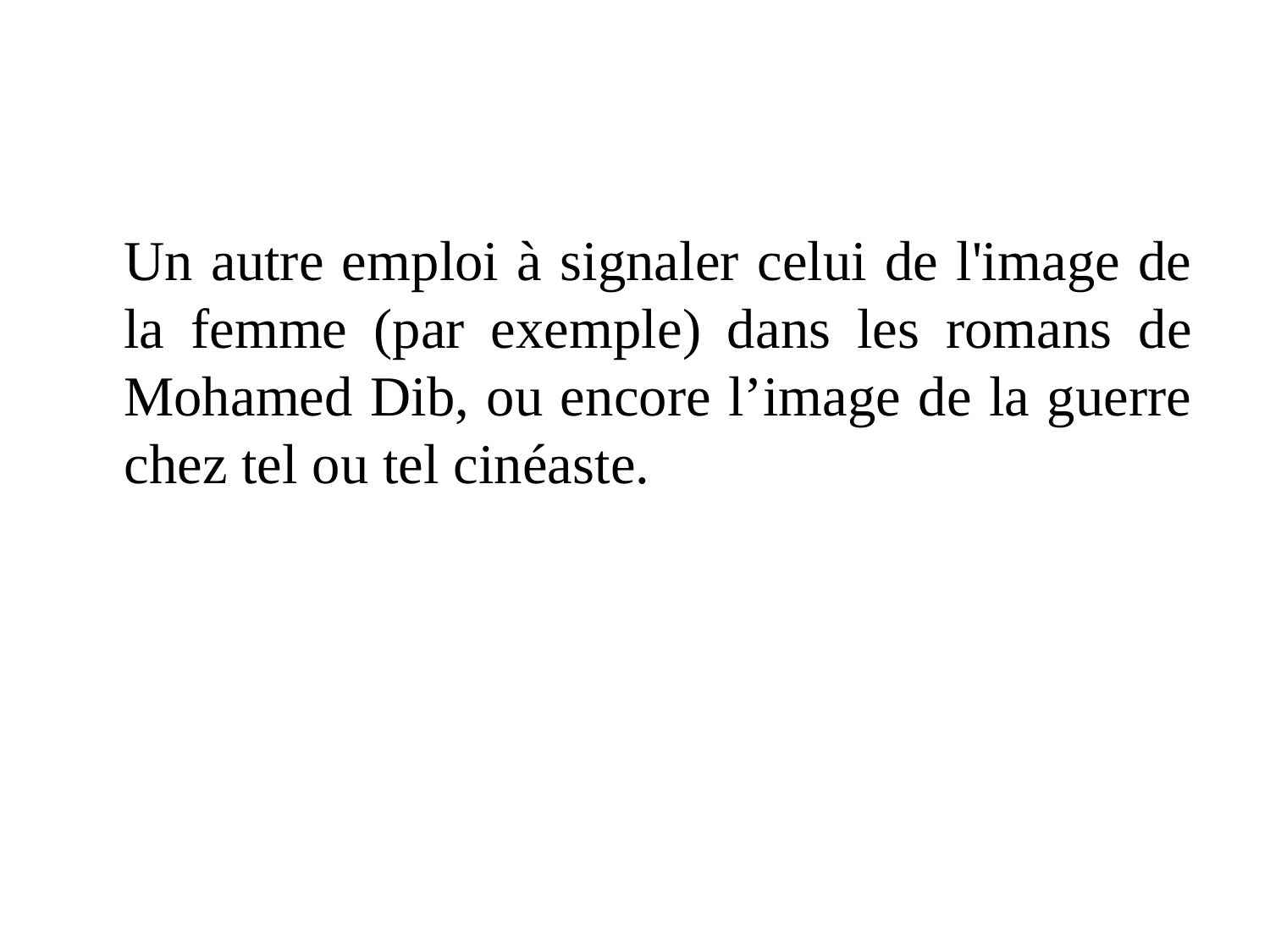

Un autre emploi à signaler celui de l'image de la femme (par exemple) dans les romans de Mohamed Dib, ou encore l’image de la guerre chez tel ou tel cinéaste.